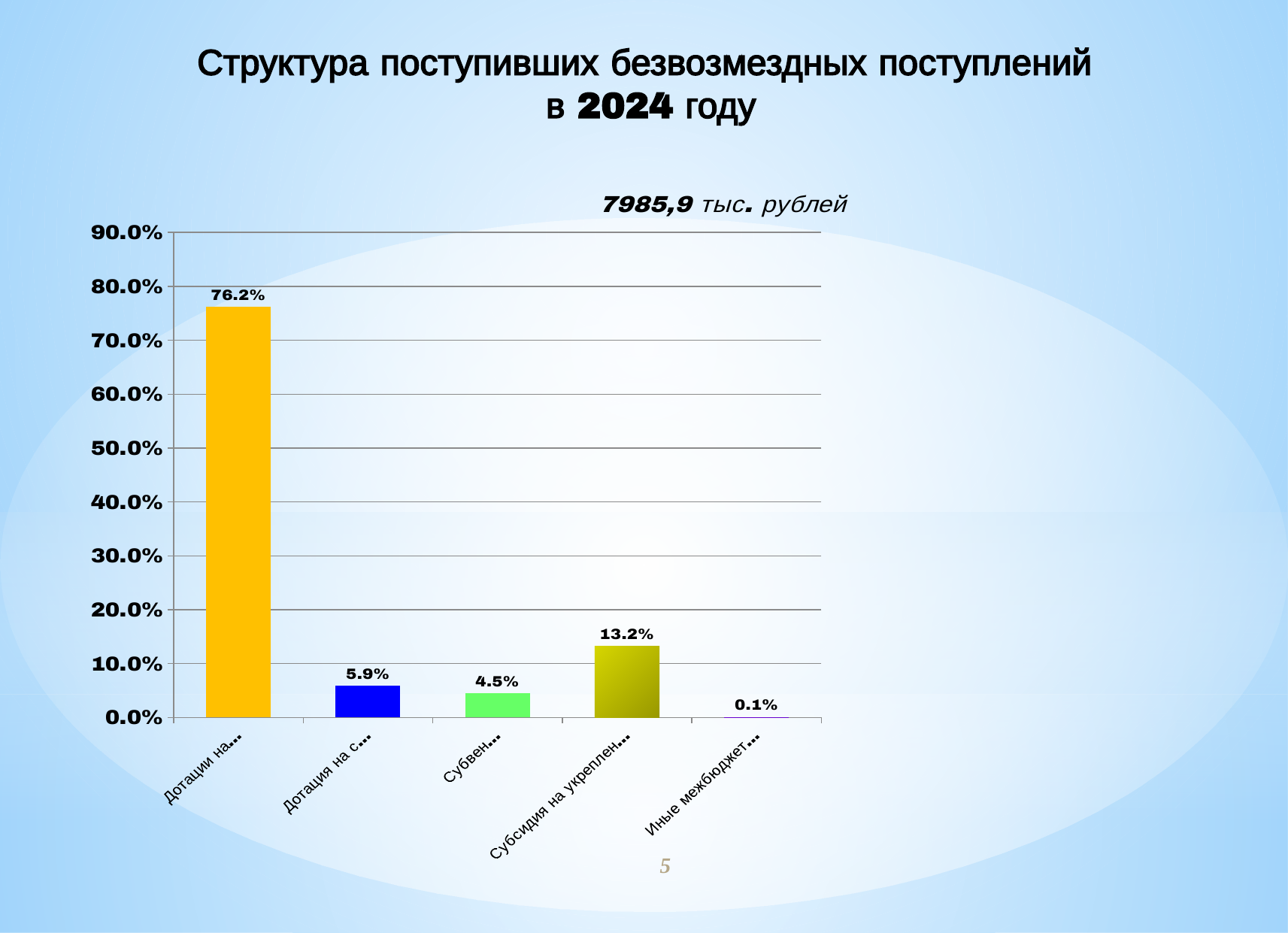

Структура поступивших безвозмездных поступлений
в 2024 году

### Chart: 7985,9 тыс. рублей

| Category | 7985,9 |
|---|---|
| Дотации на выравнивание- 6089,1 | 0.762 |
| Дотация на сбалансированность -468,5 | 0.059 |
| Субвенции - 361,8 | 0.045 |
| Субсидия на укрепление материальной базы домов культуры -1057,1 | 0.132 |
| Иные межбюджетные из районного бюджета- 11,4 | 0.001 |
5